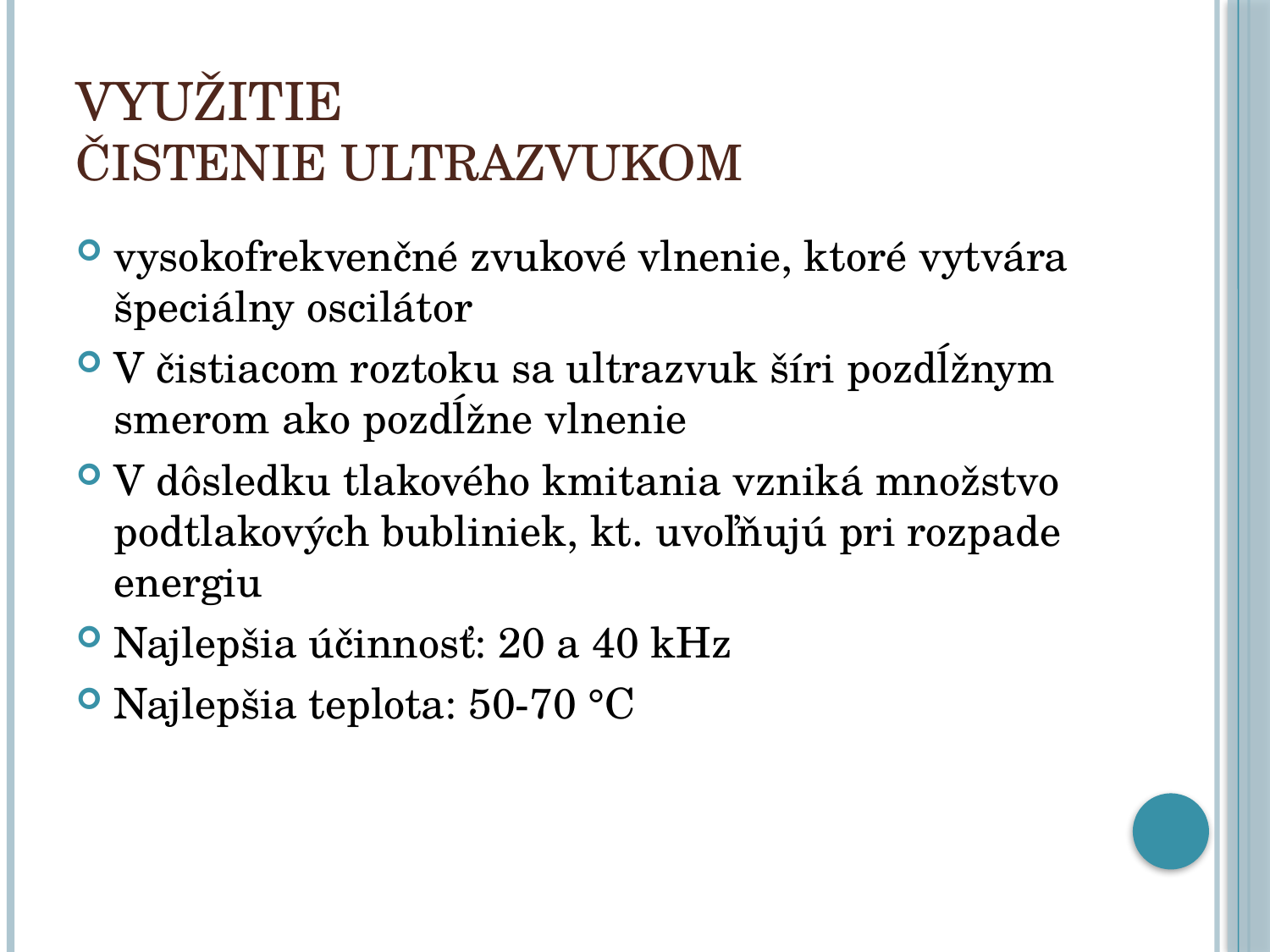

# využitie Čistenie ultrazvukom
vysokofrekvenčné zvukové vlnenie, ktoré vytvára špeciálny oscilátor
V čistiacom roztoku sa ultrazvuk šíri pozdĺžnym smerom ako pozdĺžne vlnenie
V dôsledku tlakového kmitania vzniká množstvo podtlakových bubliniek, kt. uvoľňujú pri rozpade energiu
Najlepšia účinnosť: 20 a 40 kHz
Najlepšia teplota: 50-70 °C